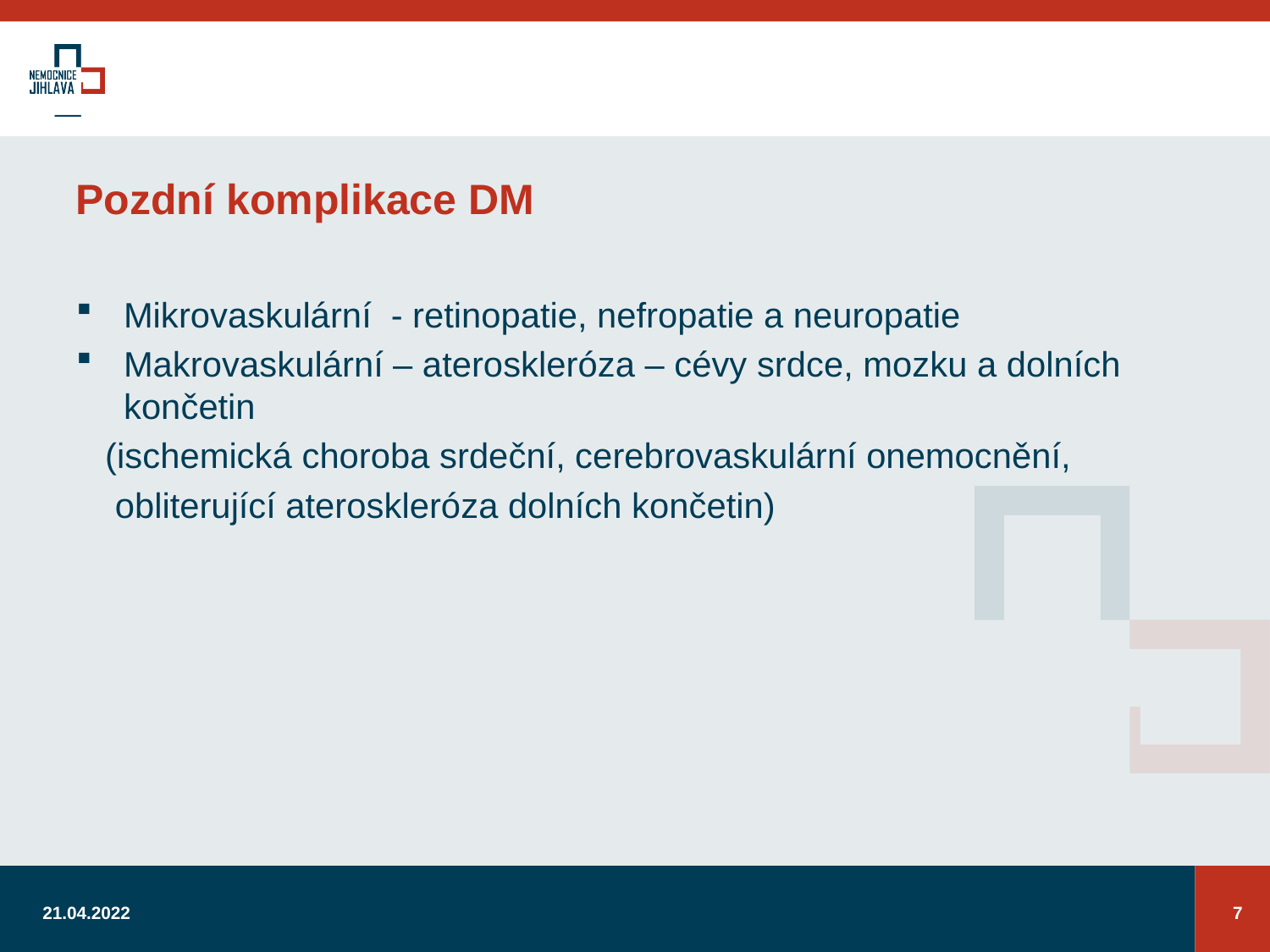

# Pozdní komplikace DM
Mikrovaskulární  - retinopatie, nefropatie a neuropatie
Makrovaskulární – ateroskleróza – cévy srdce, mozku a dolních končetin
   (ischemická choroba srdeční, cerebrovaskulární onemocnění,
    obliterující ateroskleróza dolních končetin)